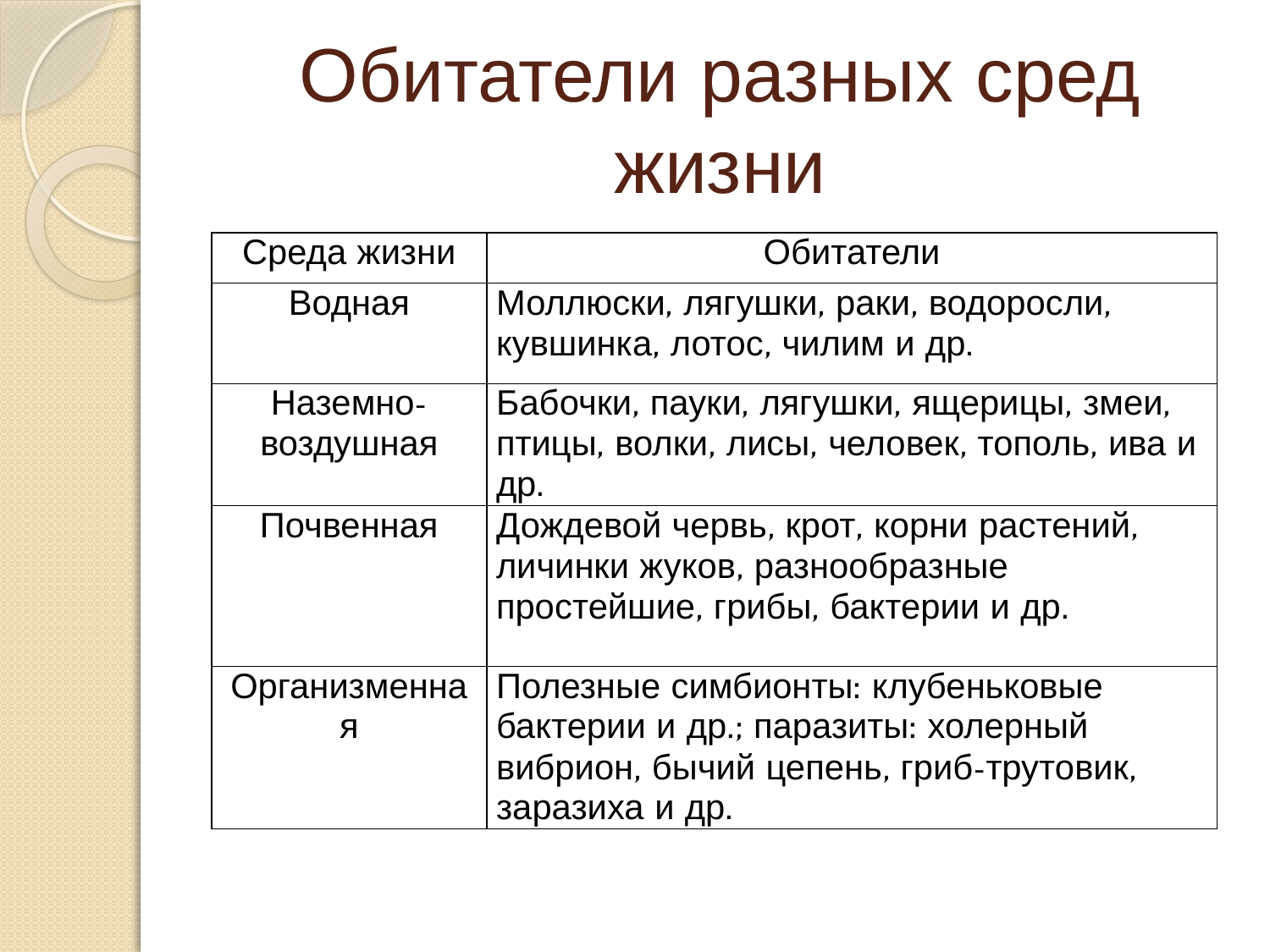

# Обитатели разных сред жизни
| Среда жизни | Обитатели |
| --- | --- |
| Водная | Моллюски, лягушки, раки, водоросли, кувшинка, лотос, чилим и др. |
| Наземно-воздушная | Бабочки, пауки, лягушки, ящерицы, змеи, птицы, волки, лисы, человек, тополь, ива и др. |
| Почвенная | Дождевой червь, крот, корни растений, личинки жуков, разнообразные простейшие, грибы, бактерии и др. |
| Организменная | Полезные симбионты: клубеньковые бактерии и др.; паразиты: холерный вибрион, бычий цепень, гриб-трутовик, заразиха и др. |